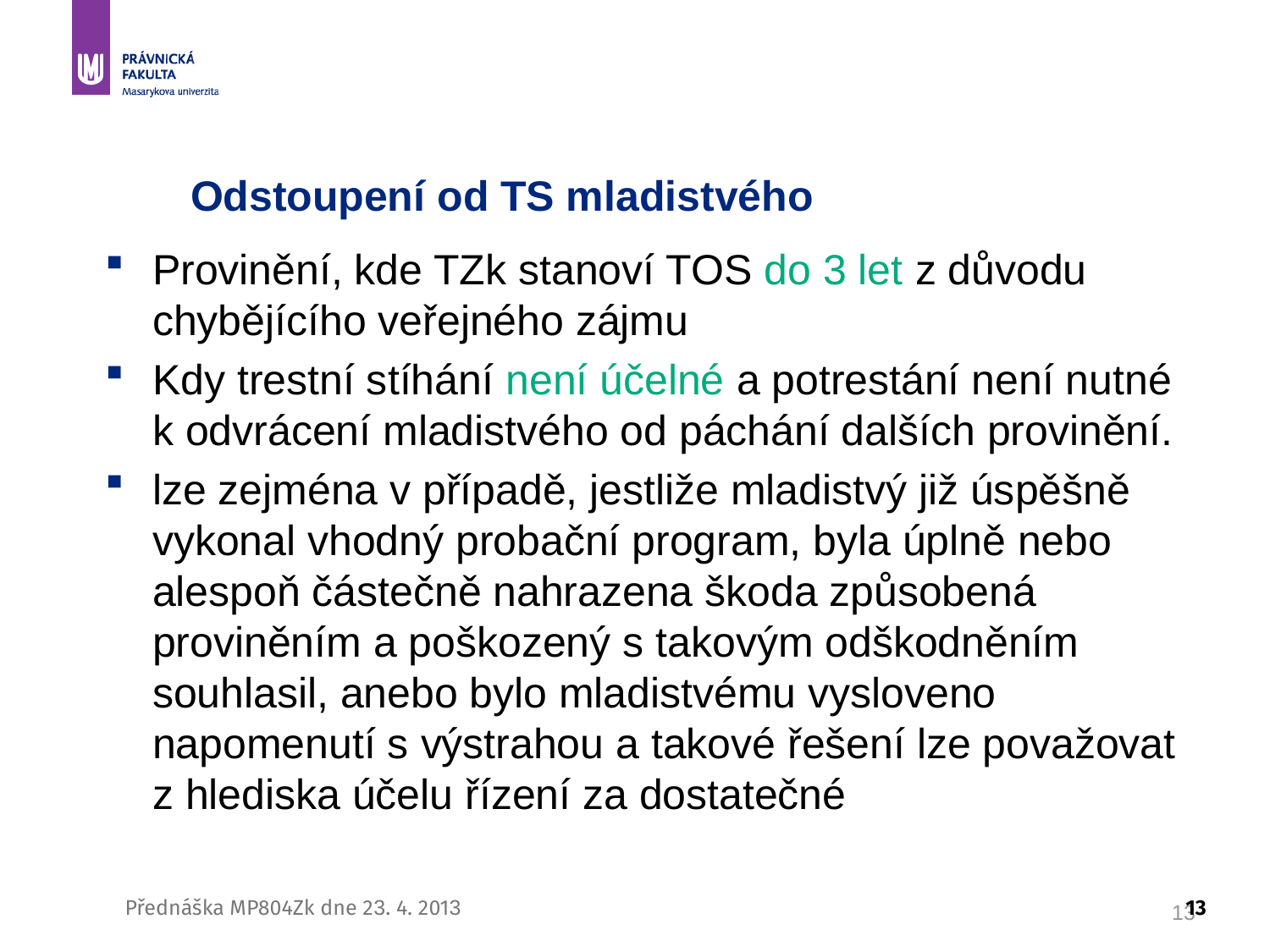

Odstoupení od TS mladistvého
Provinění, kde TZk stanoví TOS do 3 let z důvodu chybějícího veřejného zájmu
Kdy trestní stíhání není účelné a potrestání není nutné k odvrácení mladistvého od páchání dalších provinění.
lze zejména v případě, jestliže mladistvý již úspěšně vykonal vhodný probační program, byla úplně nebo alespoň částečně nahrazena škoda způsobená proviněním a poškozený s takovým odškodněním souhlasil, anebo bylo mladistvému vysloveno napomenutí s výstrahou a takové řešení lze považovat z hlediska účelu řízení za dostatečné
13
Přednáška MP804Zk dne 23. 4. 2013
13